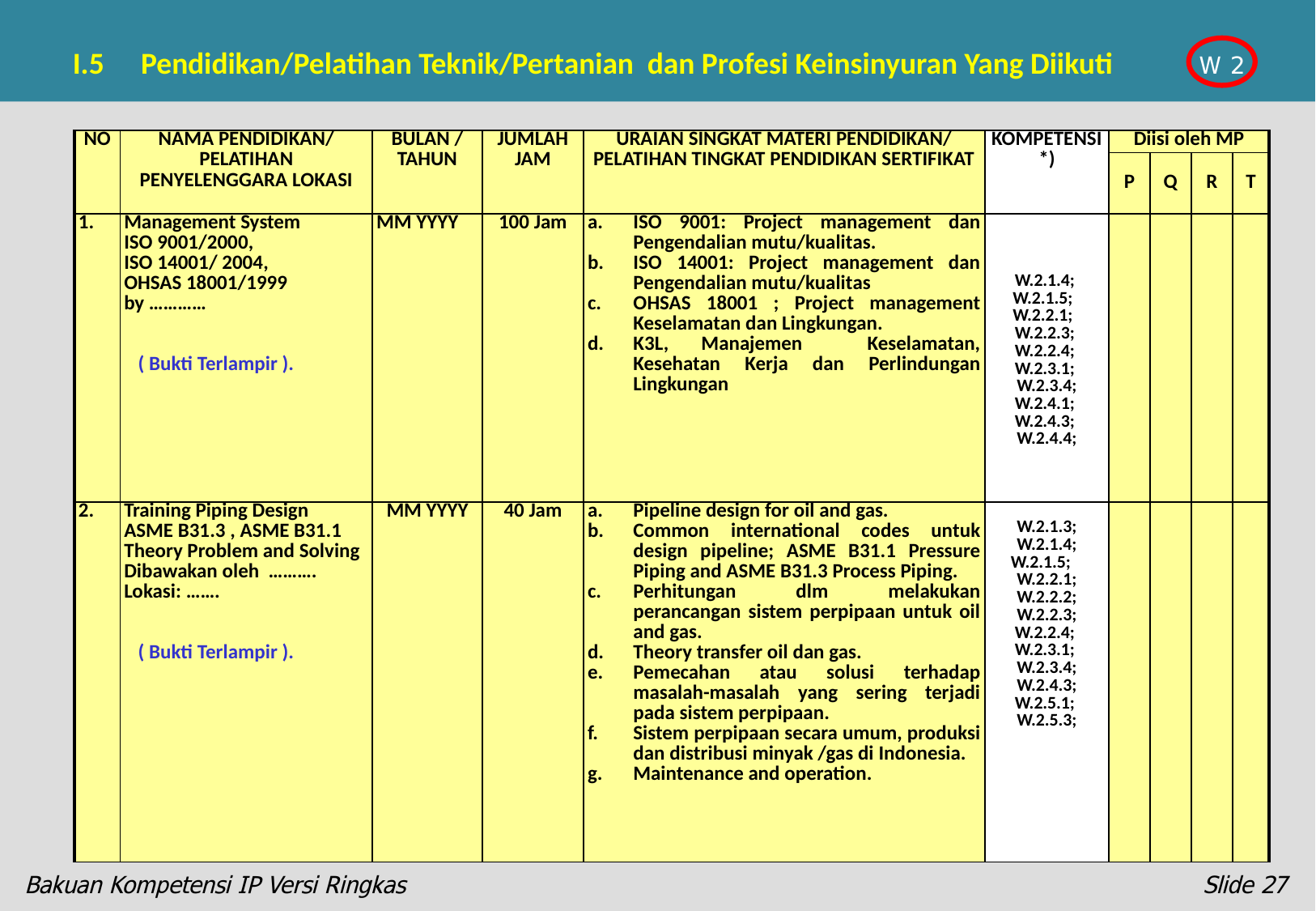

I.5	Pendidikan/Pelatihan Teknik/Pertanian  dan Profesi Keinsinyuran Yang Diikuti      	     W 2

| NO | NAMA PENDIDIKAN/ PELATIHAN PENYELENGGARA LOKASI | BULAN / TAHUN | JUMLAH JAM | URAIAN SINGKAT MATERI PENDIDIKAN/ PELATIHAN TINGKAT PENDIDIKAN SERTIFIKAT | KOMPETENSI \*) | Diisi oleh MP |  |  |  |
| --- | --- | --- | --- | --- | --- | --- | --- | --- | --- |
|  |  |  |  |  |  | P | Q | R | T |
| 1. | Management System ISO 9001/2000, ISO 14001/ 2004, OHSAS 18001/1999 by ………… ( Bukti Terlampir ). | MM YYYY | 100 Jam | ISO 9001: Project management dan Pengendalian mutu/kualitas. ISO 14001: Project management dan Pengendalian mutu/kualitas OHSAS 18001 ; Project management Keselamatan dan Lingkungan. K3L, Manajemen Keselamatan, Kesehatan Kerja dan Perlindungan Lingkungan | W.2.1.4; W.2.1.5; W.2.2.1; W.2.2.3; W.2.2.4; W.2.3.1; W.2.3.4; W.2.4.1; W.2.4.3; W.2.4.4; |  |  |  |  |
| 2. | Training Piping Design ASME B31.3 , ASME B31.1 Theory Problem and Solving Dibawakan oleh ………. Lokasi: ……. ( Bukti Terlampir ). | MM YYYY | 40 Jam | Pipeline design for oil and gas. Common international codes untuk design pipeline; ASME B31.1 Pressure Piping and ASME B31.3 Process Piping. Perhitungan dlm melakukan perancangan sistem perpipaan untuk oil and gas. Theory transfer oil dan gas. Pemecahan atau solusi terhadap masalah-masalah yang sering terjadi pada sistem perpipaan. Sistem perpipaan secara umum, produksi dan distribusi minyak /gas di Indonesia. Maintenance and operation. | W.2.1.3; W.2.1.4; W.2.1.5; W.2.2.1; W.2.2.2; W.2.2.3; W.2.2.4; W.2.3.1; W.2.3.4; W.2.4.3; W.2.5.1; W.2.5.3; |  |  |  |  |
Bakuan Kompetensi IP Versi Ringkas
Slide 27